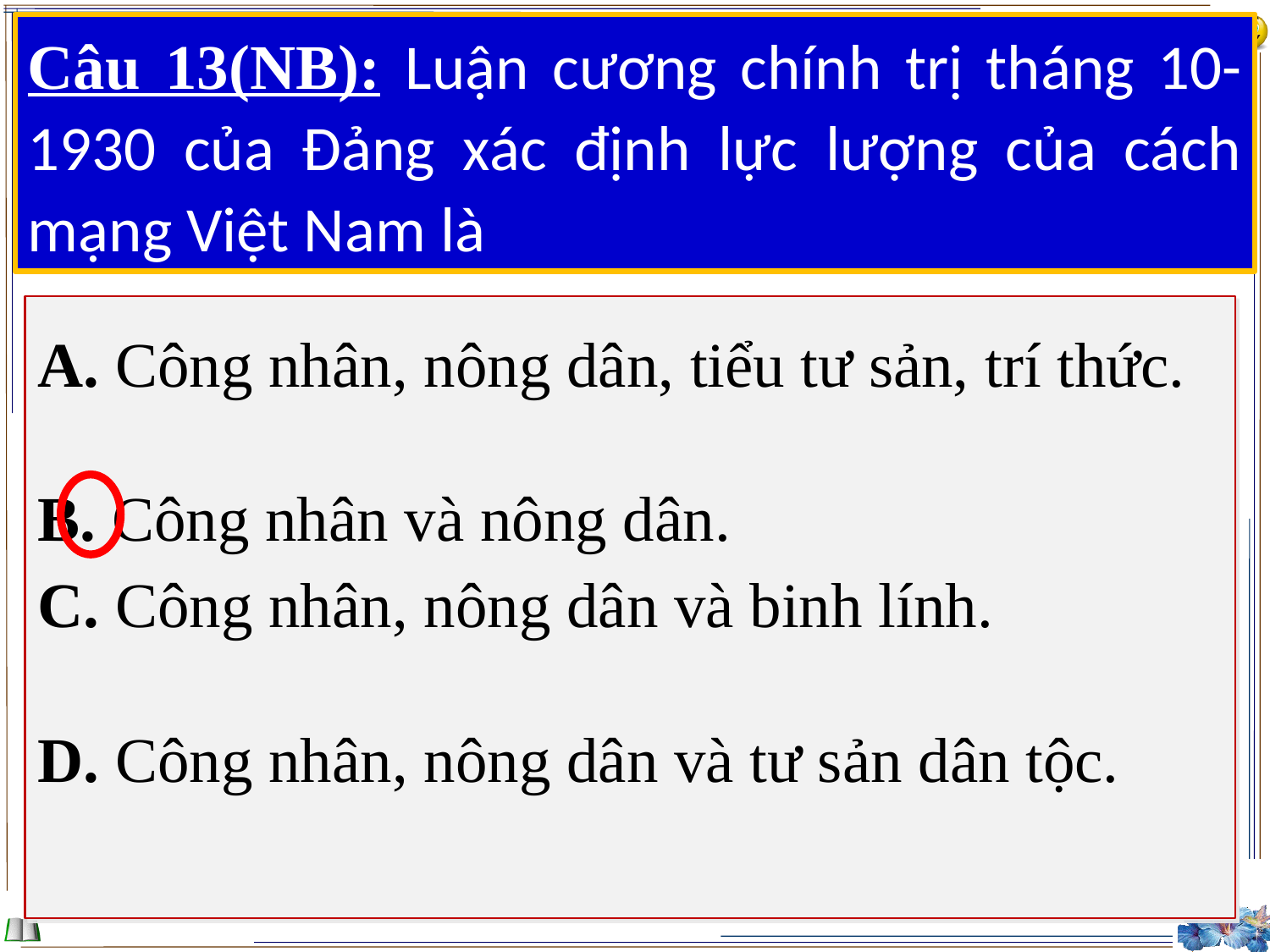

# Câu 13(NB): Luận cương chính trị tháng 10-1930 của Đảng xác định lực lượng của cách mạng Việt Nam là
A. Công nhân, nông dân, tiểu tư sản, trí thức.
B. Công nhân và nông dân.
C. Công nhân, nông dân và binh lính.
D. Công nhân, nông dân và tư sản dân tộc.